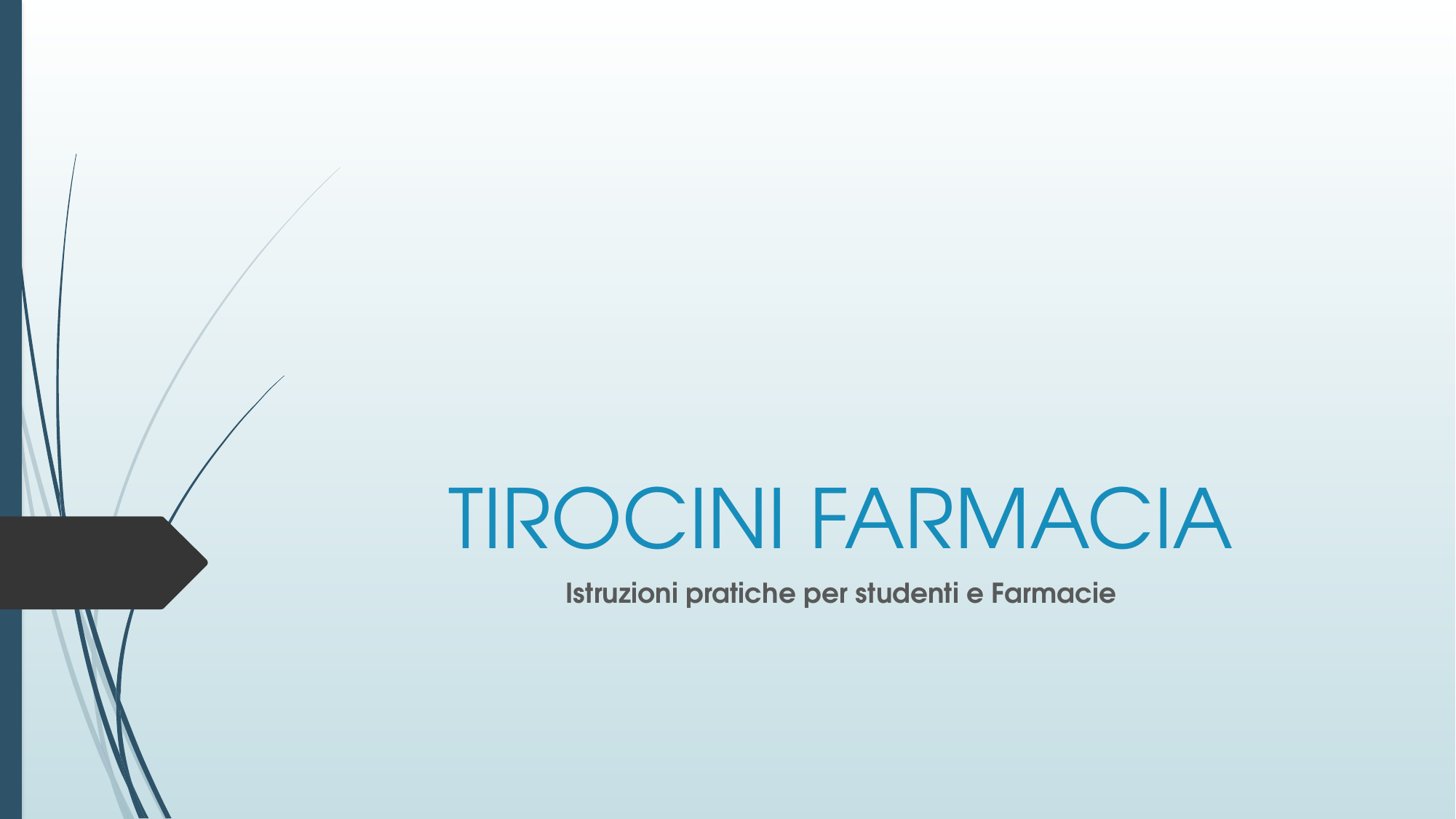

# TIROCINI FARMACIA
Istruzioni pratiche per studenti e Farmacie